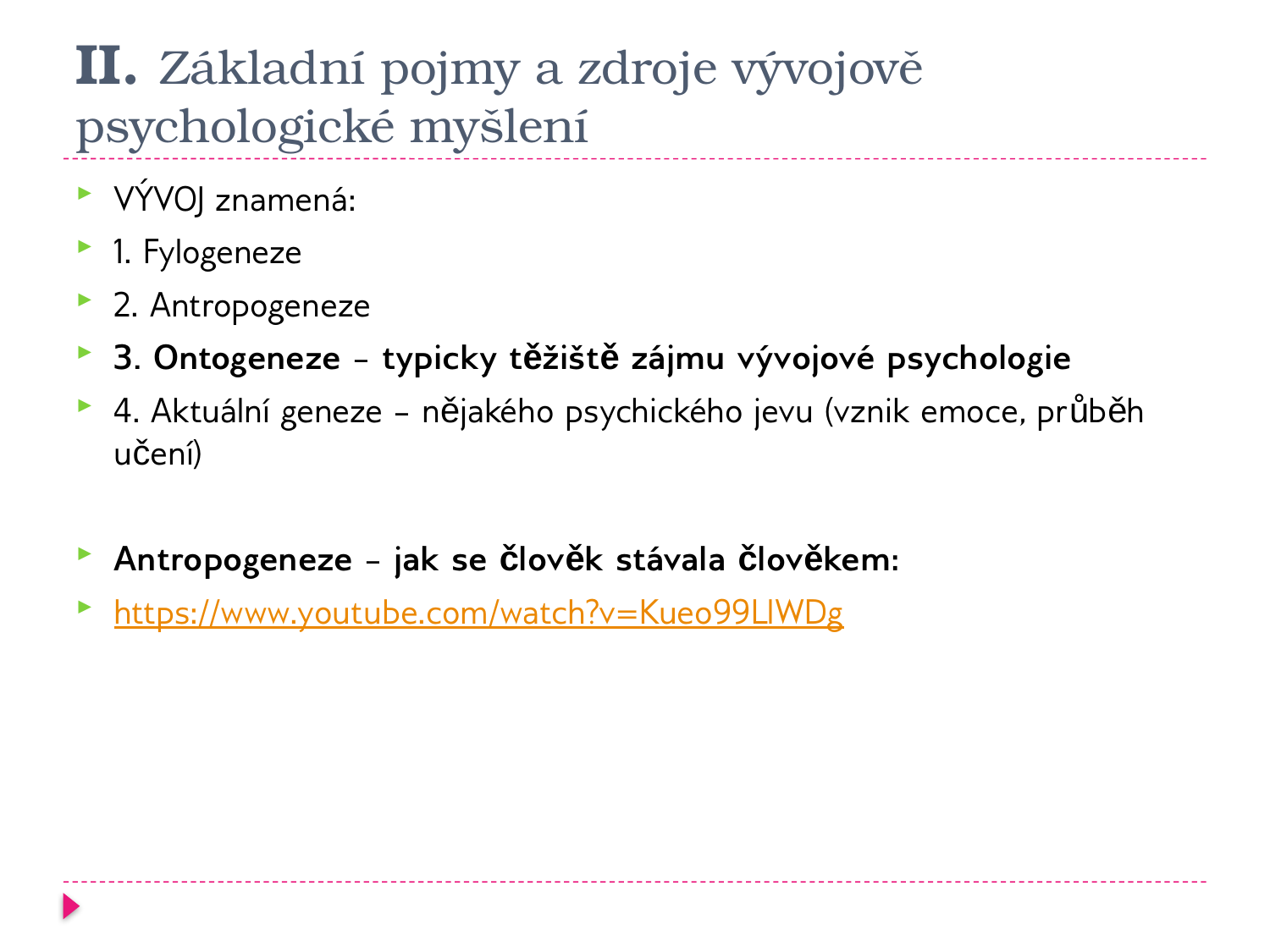

# II. Základní pojmy a zdroje vývojově psychologické myšlení
VÝVOJ znamená:
1. Fylogeneze
2. Antropogeneze
3. Ontogeneze – typicky těžiště zájmu vývojové psychologie
4. Aktuální geneze – nějakého psychického jevu (vznik emoce, průběh učení)

Antropogeneze – jak se člověk stávala člověkem:
https://www.youtube.com/watch?v=Kueo99LlWDg